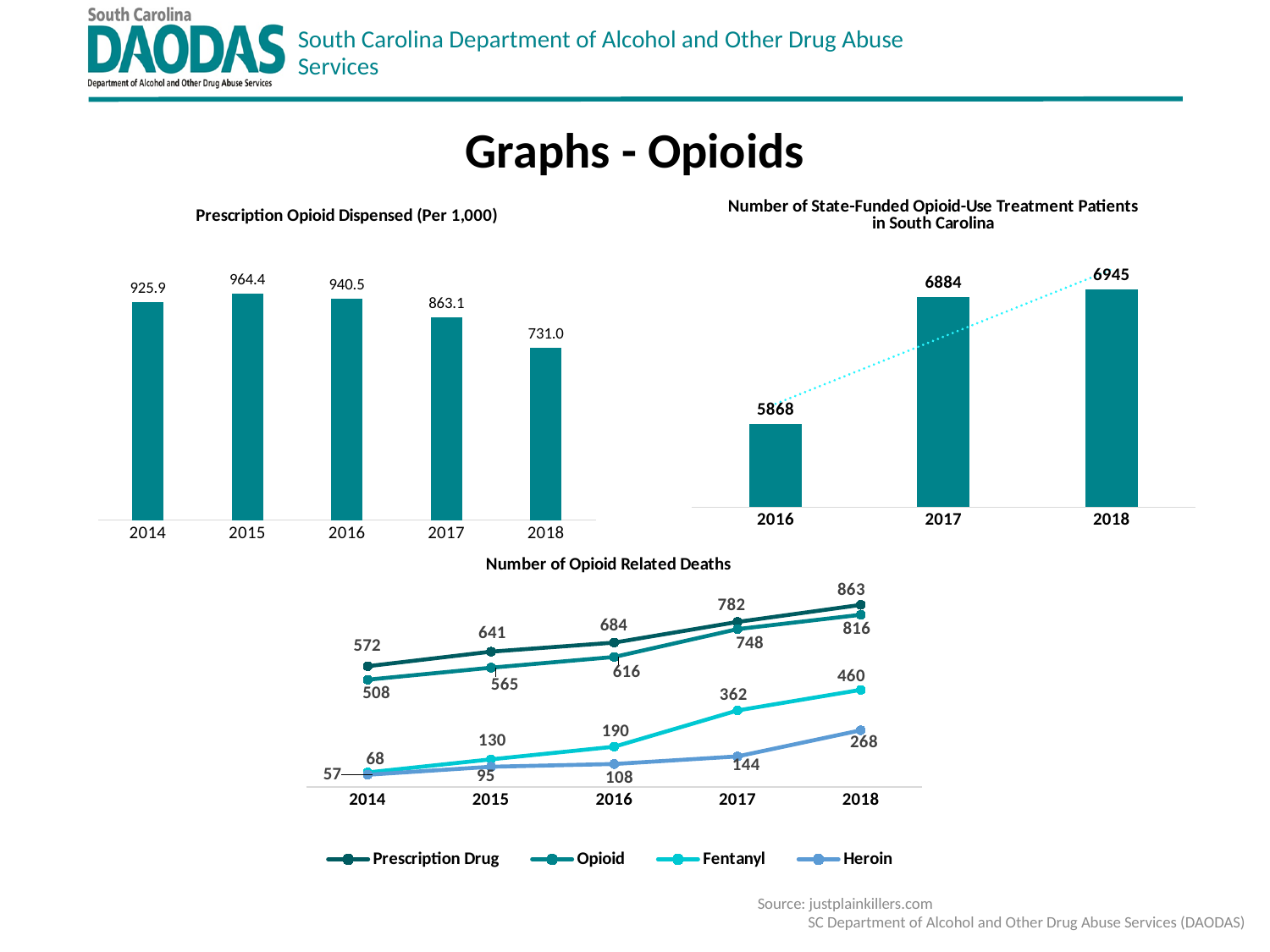

# Graphs - Opioids

### Chart: Number of State-Funded Opioid-Use Treatment Patients in South Carolina

| Category | No. of Cases |
|---|---|
| 2016 | 5868.0 |
| 2017 | 6884.0 |
| 2018 | 6945.0 |

### Chart: Prescription Opioid Dispensed (Per 1,000)

| Category | Opioid |
|---|---|
| 2014 | 925.88 |
| 2015 | 964.36 |
| 2016 | 940.54 |
| 2017 | 863.09 |
| 2018 | 730.98 |

### Chart: Number of Opioid Related Deaths

| Category | Prescription Drug | Opioid | Fentanyl | Heroin |
|---|---|---|---|---|
| 2014 | 572.0 | 508.0 | 68.0 | 57.0 |
| 2015 | 641.0 | 565.0 | 130.0 | 95.0 |
| 2016 | 684.0 | 616.0 | 190.0 | 108.0 |
| 2017 | 782.0 | 748.0 | 362.0 | 144.0 |
| 2018 | 863.0 | 816.0 | 460.0 | 268.0 |
Source: justplainkillers.com
              SC Department of Alcohol and Other Drug Abuse Services (DAODAS)